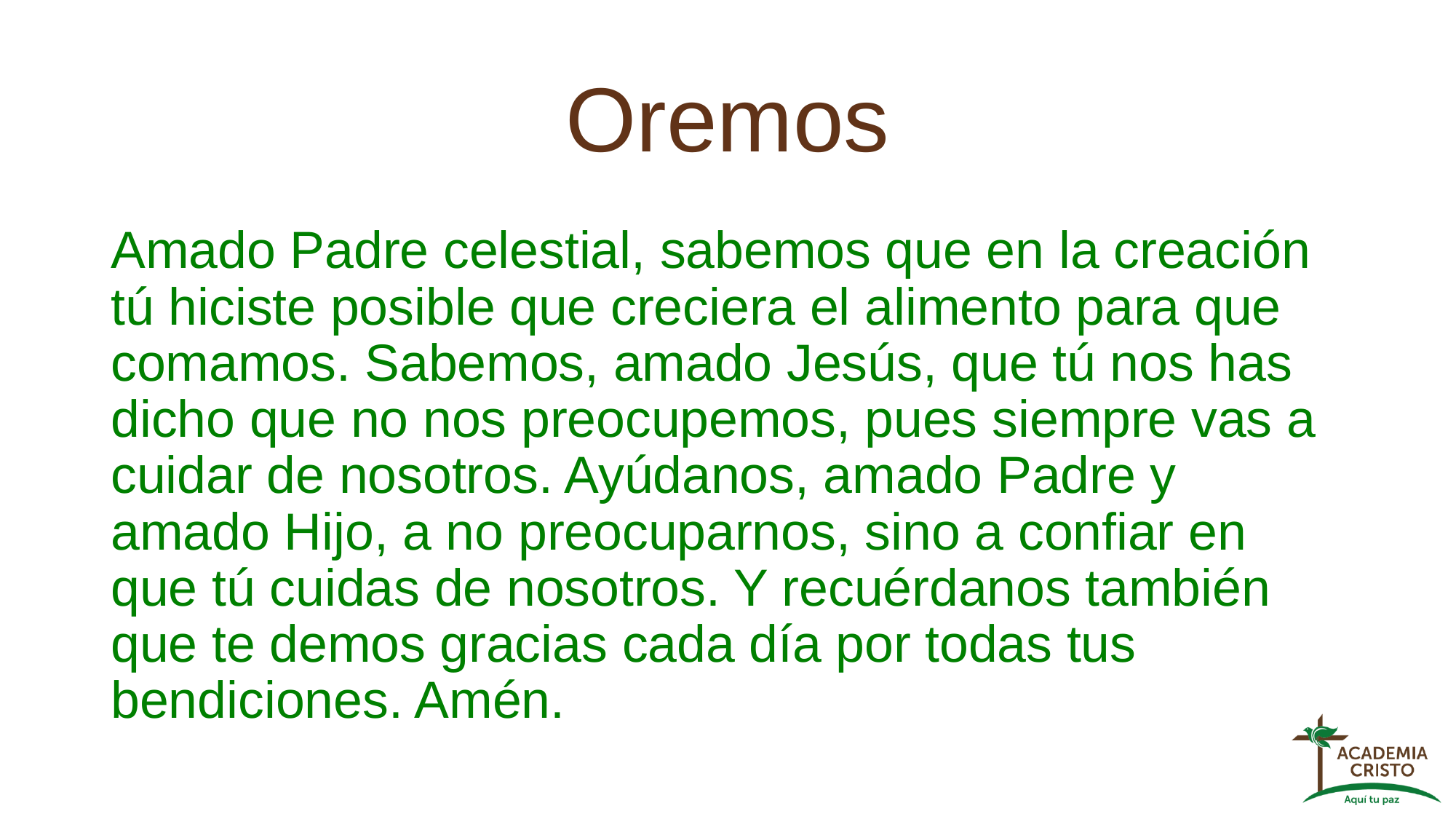

# Oremos
Amado Padre celestial, sabemos que en la creación tú hiciste posible que creciera el alimento para que comamos. Sabemos, amado Jesús, que tú nos has dicho que no nos preocupemos, pues siempre vas a cuidar de nosotros. Ayúdanos, amado Padre y amado Hijo, a no preocuparnos, sino a confiar en que tú cuidas de nosotros. Y recuérdanos también que te demos gracias cada día por todas tus bendiciones. Amén.